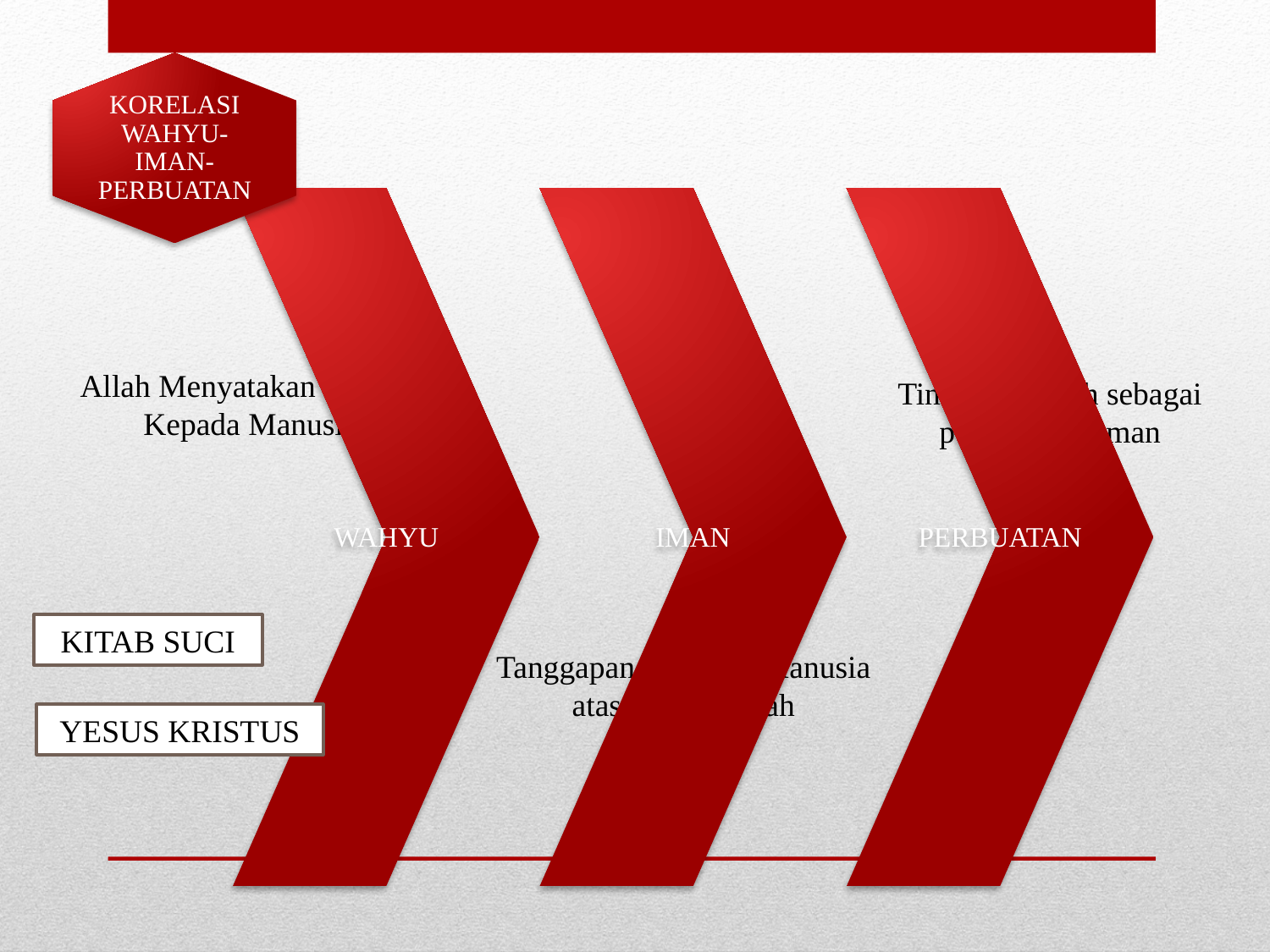

KORELASI WAHYU-IMAN-PERBUATAN
WAHYU
IMAN
PERBUATAN
Allah Menyatakan Dirinya Kepada Manusia
Tindakan Kasih sebagai perwujudan iman
KITAB SUCI
Tanggapan/Jawaban Manusia atas Wahyu Allah
YESUS KRISTUS